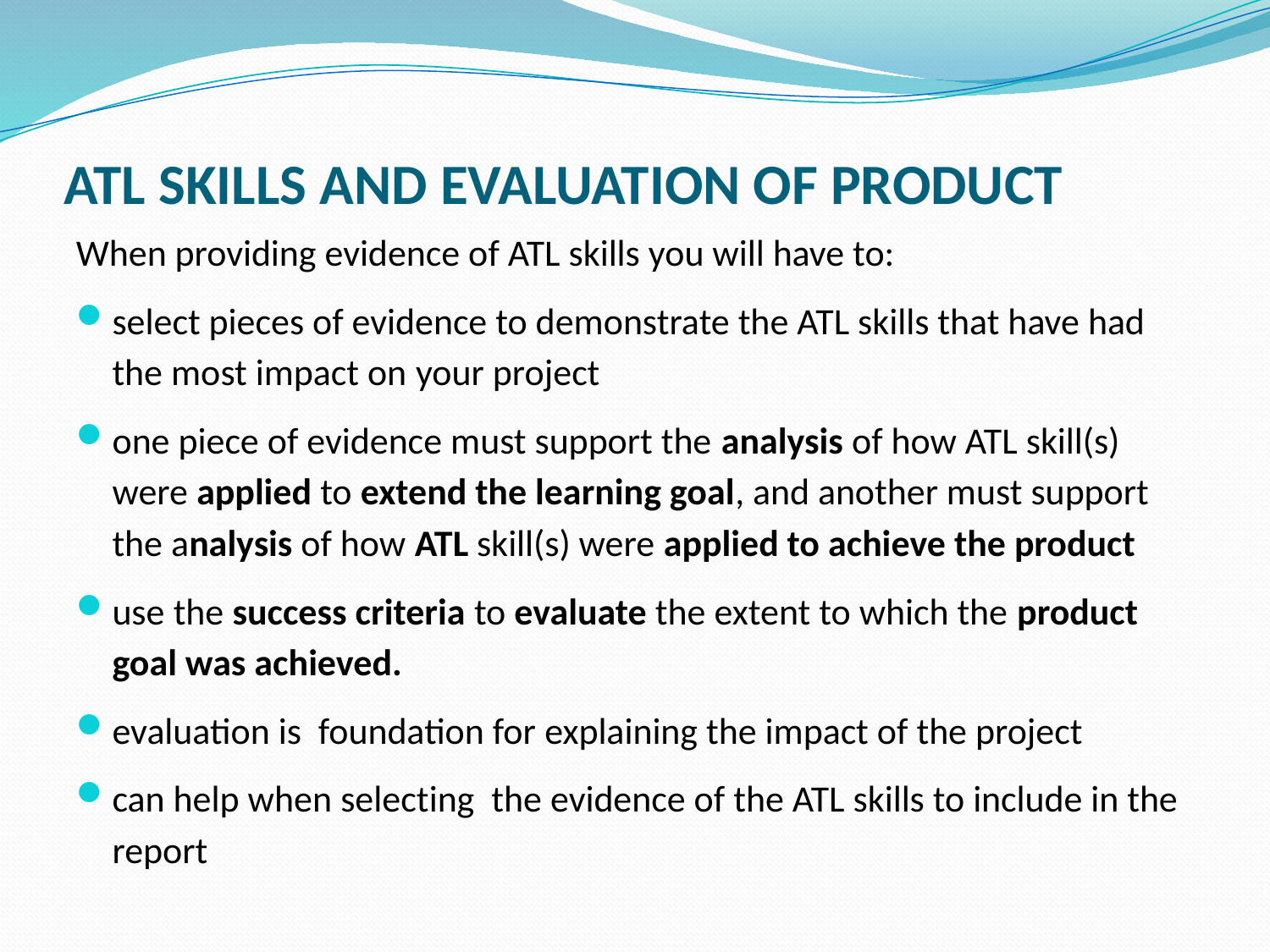

# ATL SKILLS AND EVALUATION OF PRODUCT
When providing evidence of ATL skills you will have to:
select pieces of evidence to demonstrate the ATL skills that have had the most impact on your project
one piece of evidence must support the analysis of how ATL skill(s) were applied to extend the learning goal, and another must support the analysis of how ATL skill(s) were applied to achieve the product
use the success criteria to evaluate the extent to which the product goal was achieved.
evaluation is  foundation for explaining the impact of the project
can help when selecting  the evidence of the ATL skills to include in the report